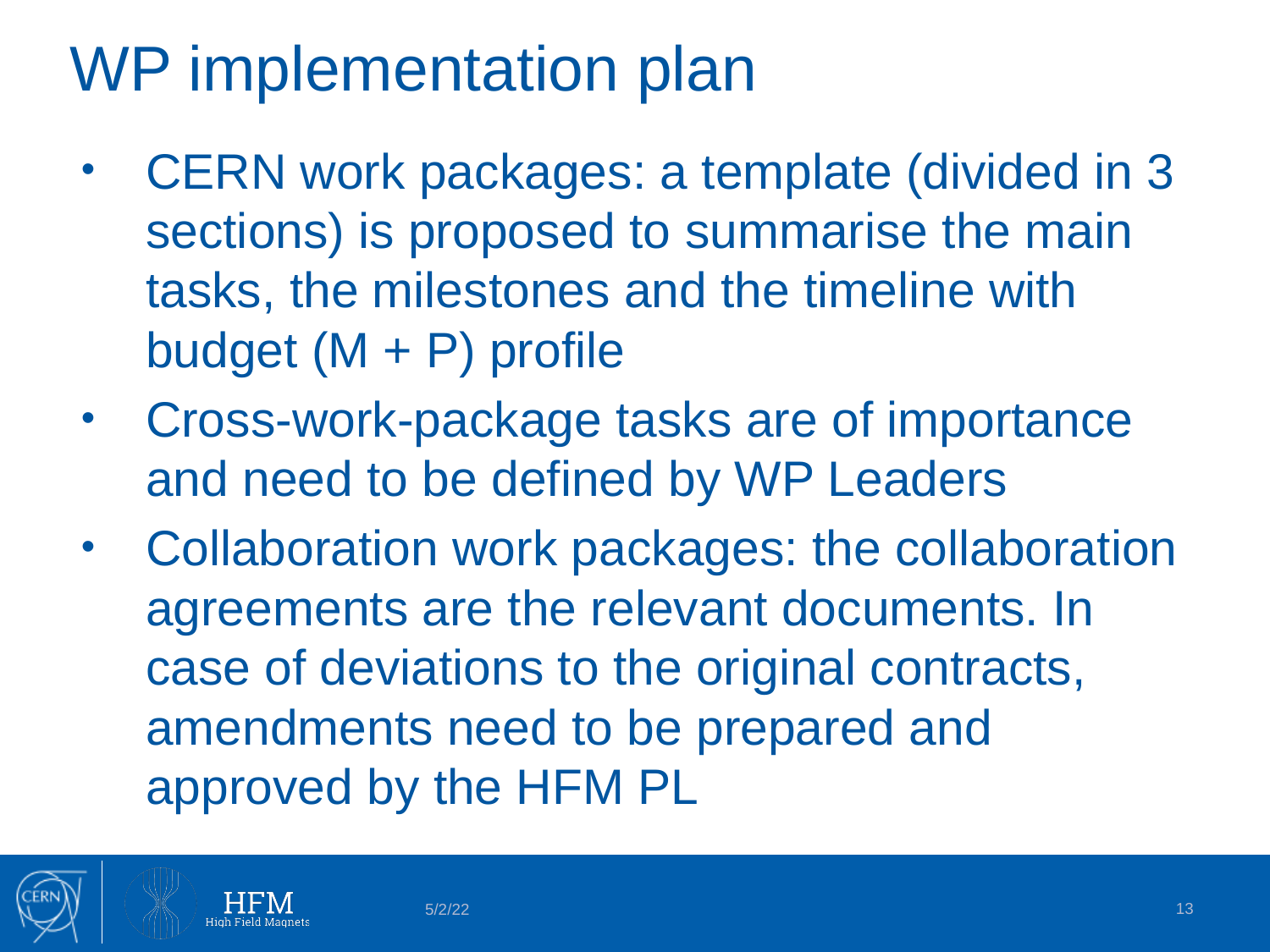

# WP implementation plan
CERN work packages: a template (divided in 3 sections) is proposed to summarise the main tasks, the milestones and the timeline with budget (M + P) profile
Cross-work-package tasks are of importance and need to be defined by WP Leaders
Collaboration work packages: the collaboration agreements are the relevant documents. In case of deviations to the original contracts, amendments need to be prepared and approved by the HFM PL

13
5/2/22